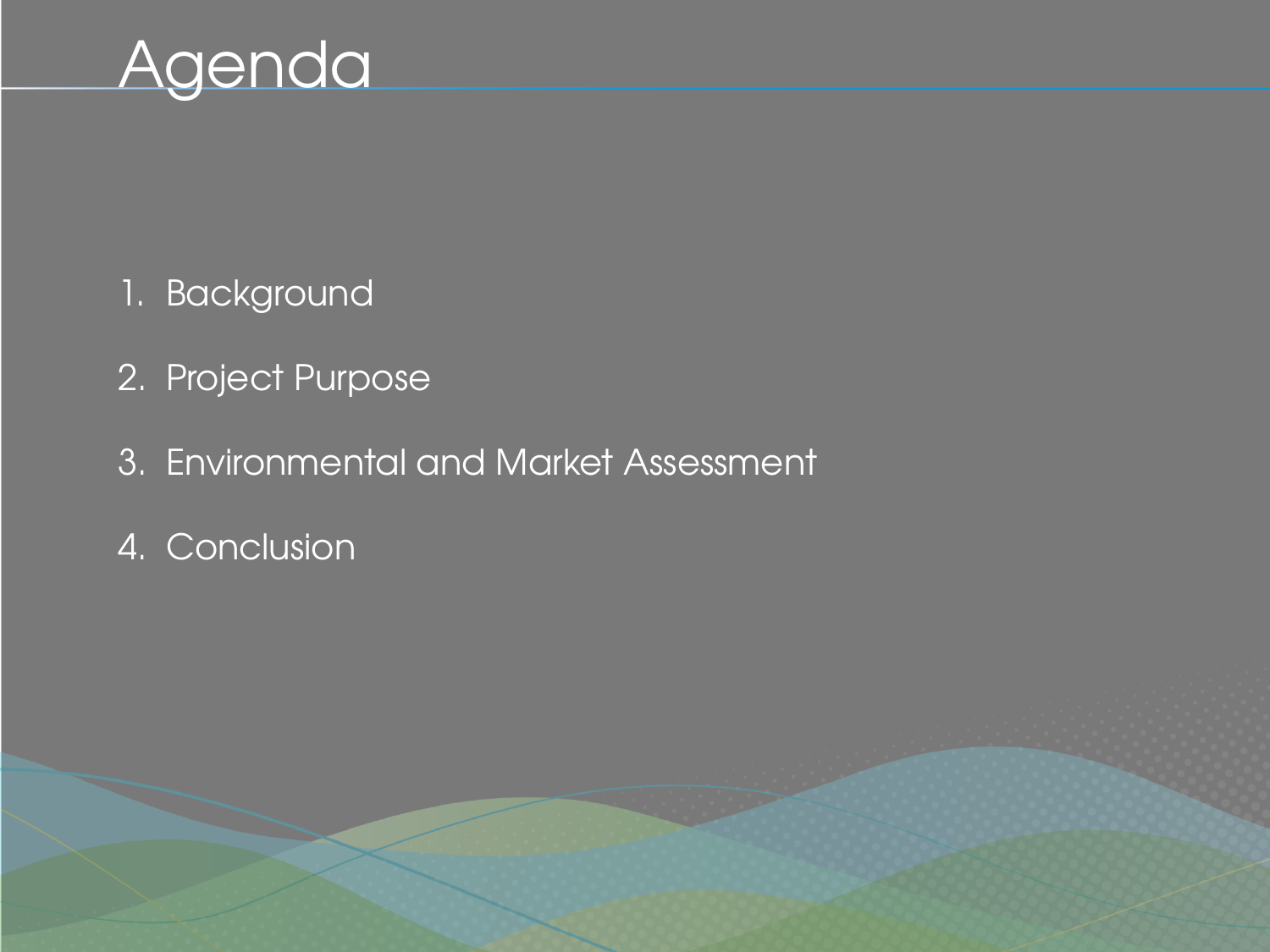

# Agenda
Background

Project Purpose

Environmental and Market Assessment

Conclusion